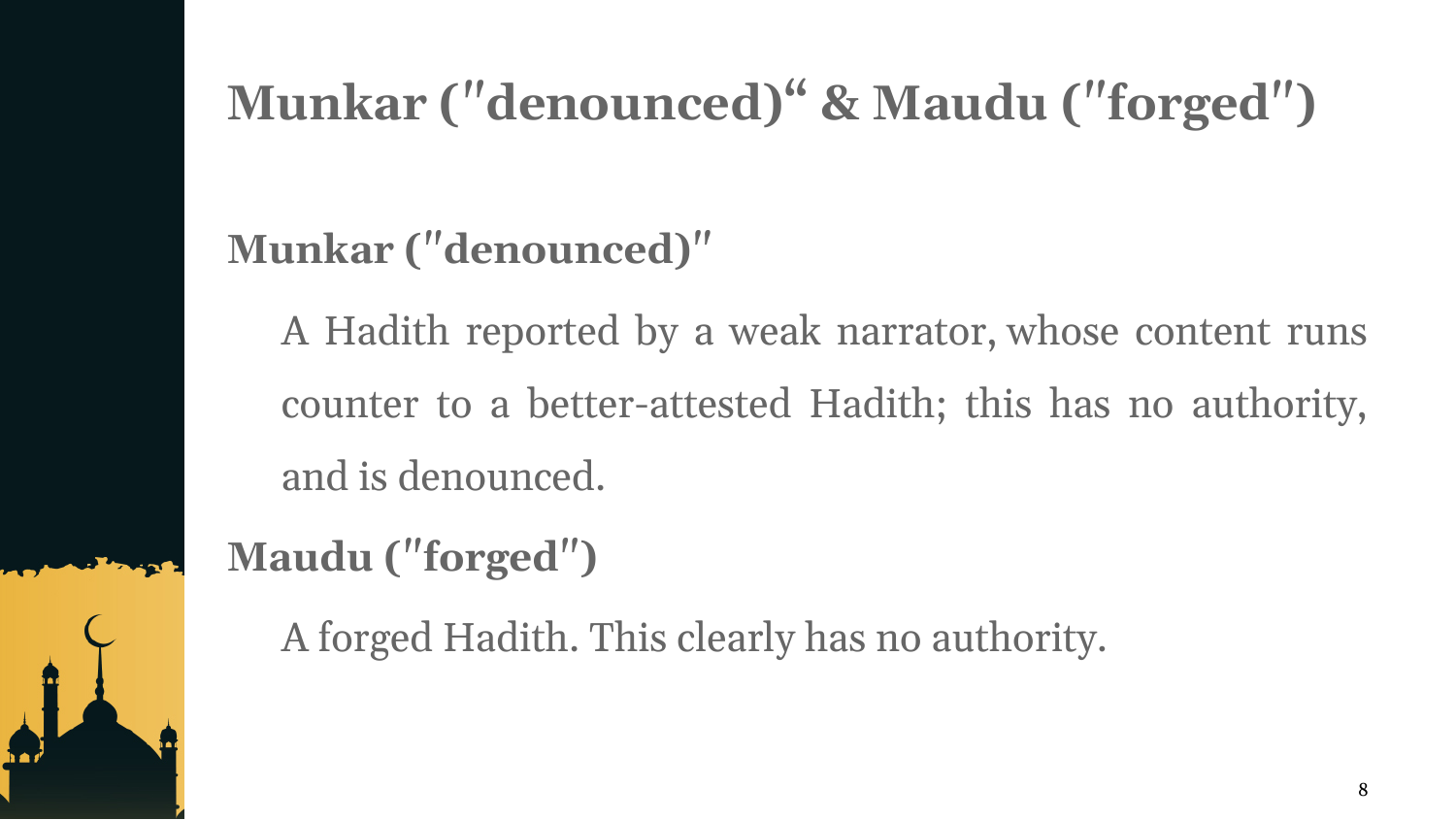

# Munkar ("denounced)“ & Maudu ("forged")
Munkar ("denounced)"
	A Hadith reported by a weak narrator, whose content runs counter to a better-attested Hadith; this has no authority, and is denounced.
Maudu ("forged")
 	A forged Hadith. This clearly has no authority.

8